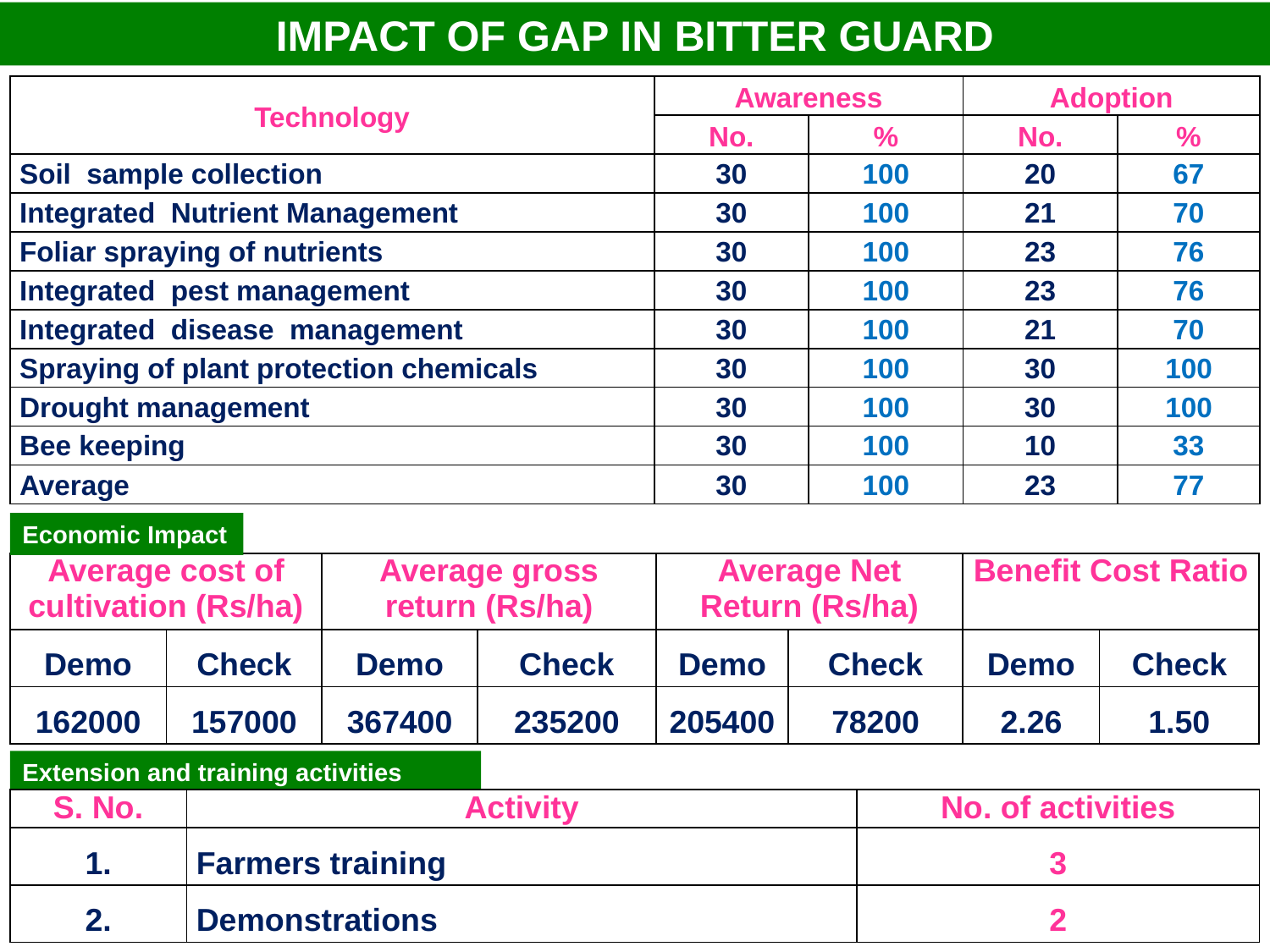

IMPACT OF GAP IN BITTER GUARD
| Technology | Awareness |  | Adoption |  |
| --- | --- | --- | --- | --- |
|  | No. | % | No. | % |
| Soil sample collection | 30 | 100 | 20 | 67 |
| Integrated Nutrient Management | 30 | 100 | 21 | 70 |
| Foliar spraying of nutrients | 30 | 100 | 23 | 76 |
| Integrated pest management | 30 | 100 | 23 | 76 |
| Integrated disease management | 30 | 100 | 21 | 70 |
| Spraying of plant protection chemicals | 30 | 100 | 30 | 100 |
| Drought management | 30 | 100 | 30 | 100 |
| Bee keeping | 30 | 100 | 10 | 33 |
| Average | 30 | 100 | 23 | 77 |
Economic Impact
| Average cost of cultivation (Rs/ha) |  | Average gross return (Rs/ha) |  | Average Net Return (Rs/ha) |  | Benefit Cost Ratio |  |
| --- | --- | --- | --- | --- | --- | --- | --- |
| Demo | Check | Demo | Check | Demo | Check | Demo | Check |
| 162000 | 157000 | 367400 | 235200 | 205400 | 78200 | 2.26 | 1.50 |
Extension and training activities
| S. No. | Activity | No. of activities |
| --- | --- | --- |
| 1. | Farmers training | 3 |
| 2. | Demonstrations | 2 |